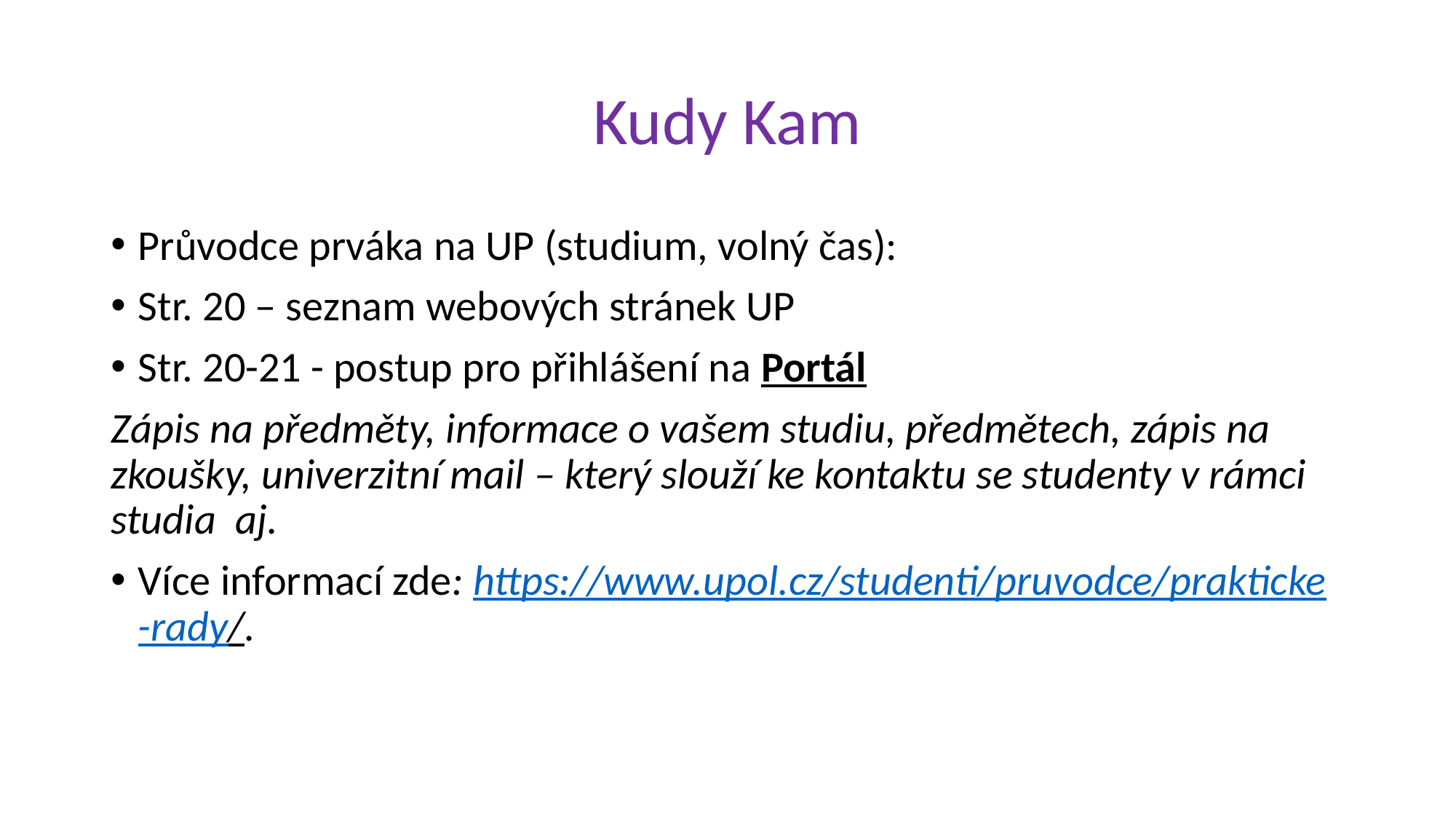

# Kudy Kam
Průvodce prváka na UP (studium, volný čas):
Str. 20 – seznam webových stránek UP
Str. 20-21 - postup pro přihlášení na Portál
Zápis na předměty, informace o vašem studiu, předmětech, zápis na zkoušky, univerzitní mail – který slouží ke kontaktu se studenty v rámci studia  aj.
Více informací zde: https://www.upol.cz/studenti/pruvodce/prakticke-rady/.